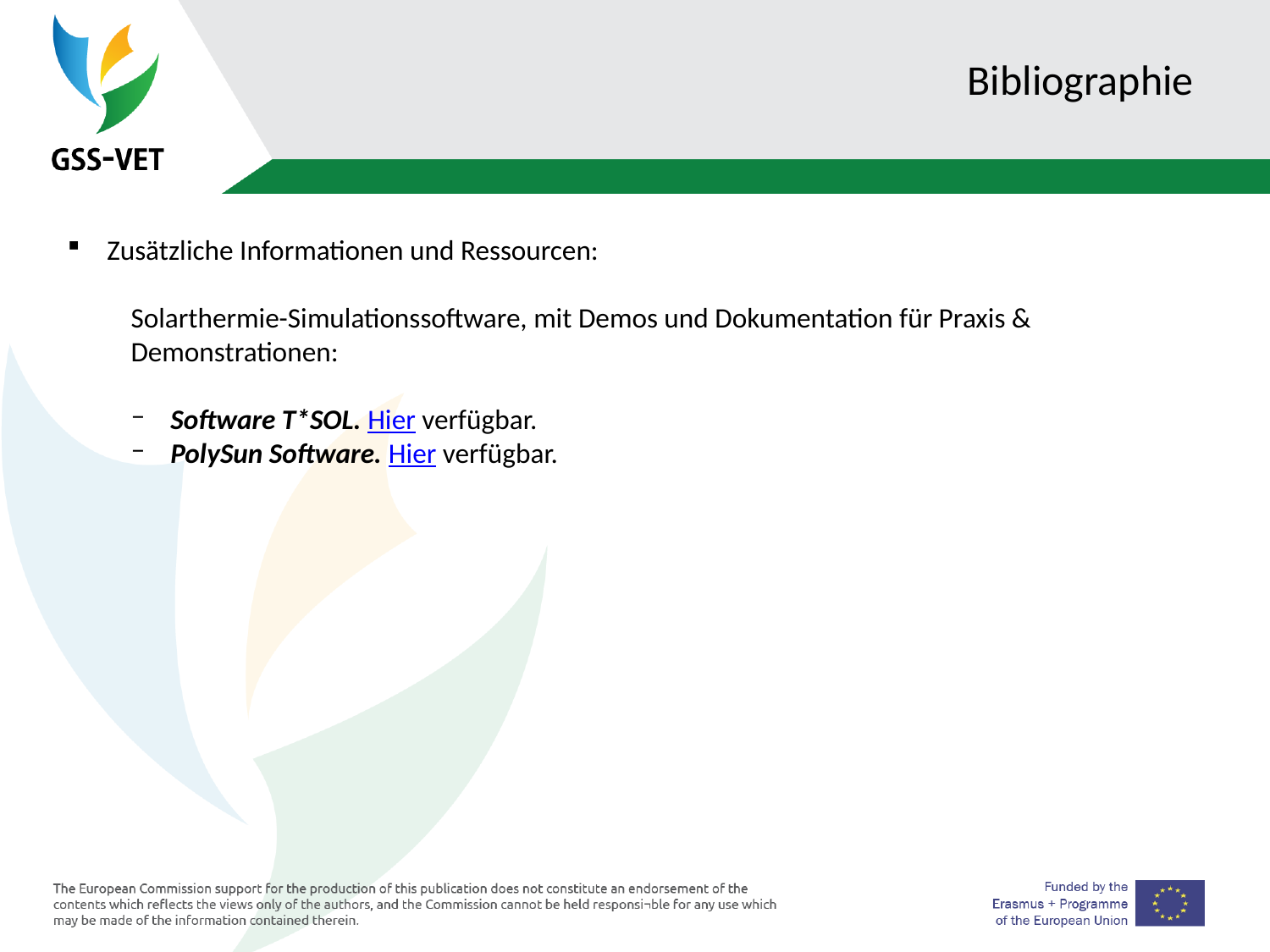

# Bibliographie
Zusätzliche Informationen und Ressourcen:

Solarthermie-Simulationssoftware, mit Demos und Dokumentation für Praxis & Demonstrationen:

Software T*SOL. Hier verfügbar.
PolySun Software. Hier verfügbar.